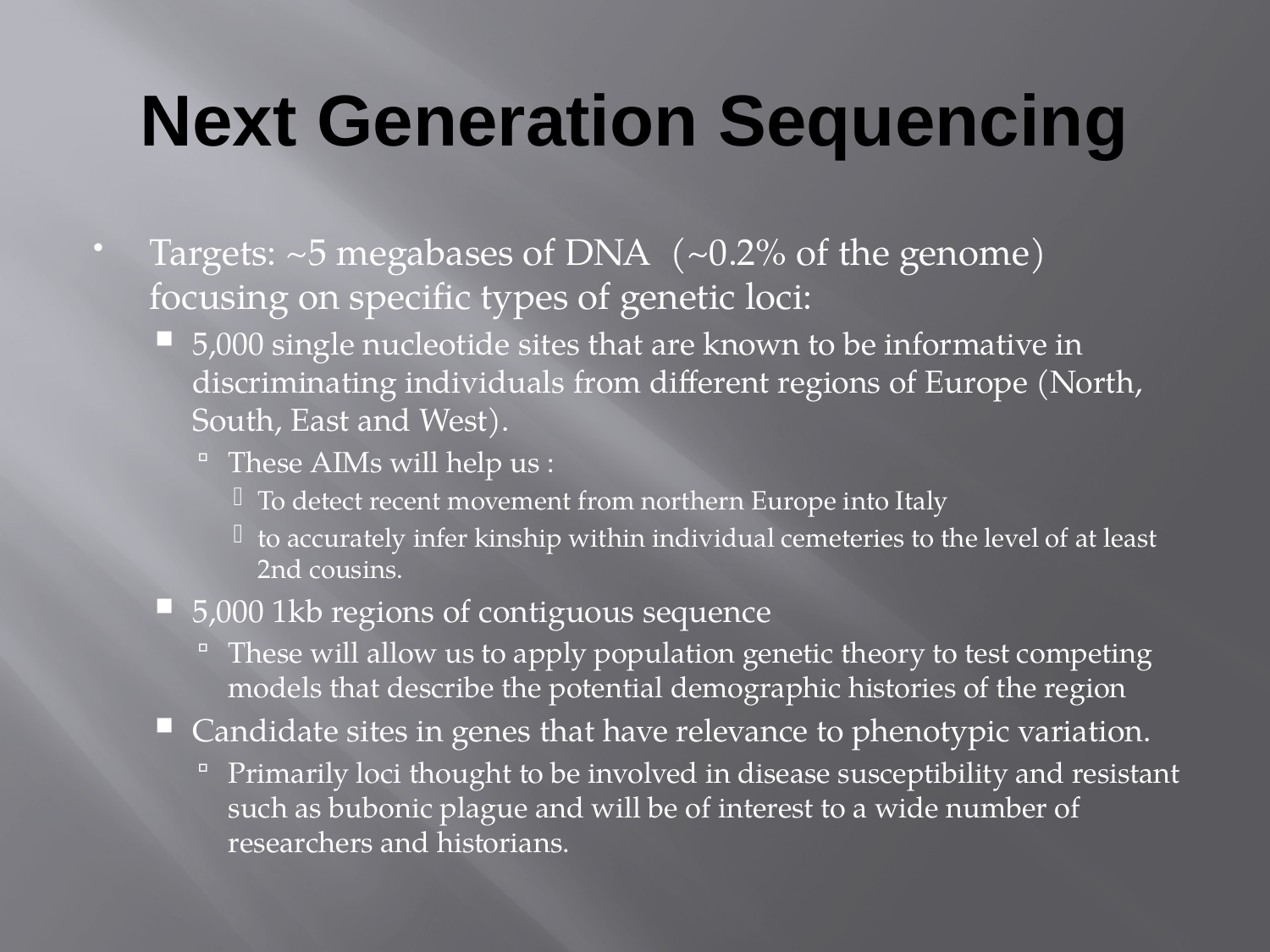

# Next Generation Sequencing
Targets: ~5 megabases of DNA  (~0.2% of the genome) focusing on specific types of genetic loci:
5,000 single nucleotide sites that are known to be informative in discriminating individuals from different regions of Europe (North, South, East and West).
These AIMs will help us :
To detect recent movement from northern Europe into Italy
to accurately infer kinship within individual cemeteries to the level of at least 2nd cousins.
5,000 1kb regions of contiguous sequence
These will allow us to apply population genetic theory to test competing models that describe the potential demographic histories of the region
Candidate sites in genes that have relevance to phenotypic variation.
Primarily loci thought to be involved in disease susceptibility and resistant such as bubonic plague and will be of interest to a wide number of researchers and historians.